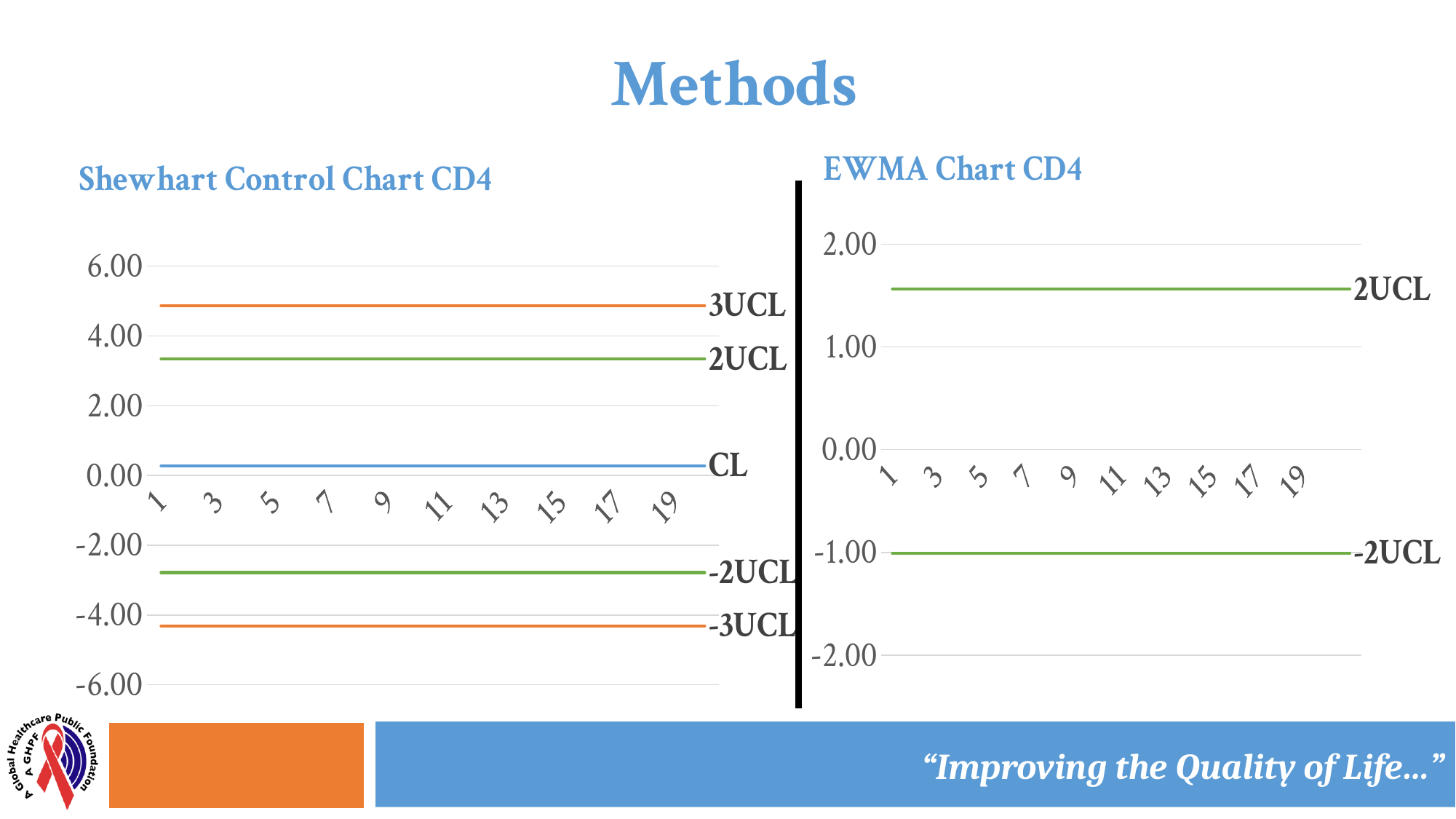

# Methods

### Chart: EWMA Chart CD4

| Category | CL | 3UCL | 3LCL | 2UCL | 2LCL |
|---|---|---|---|---|---|

### Chart: Shewhart Control Chart CD4

| Category | CL | 3UCL | 3LCL | 2UCL | 2LCL |
|---|---|---|---|---|---|